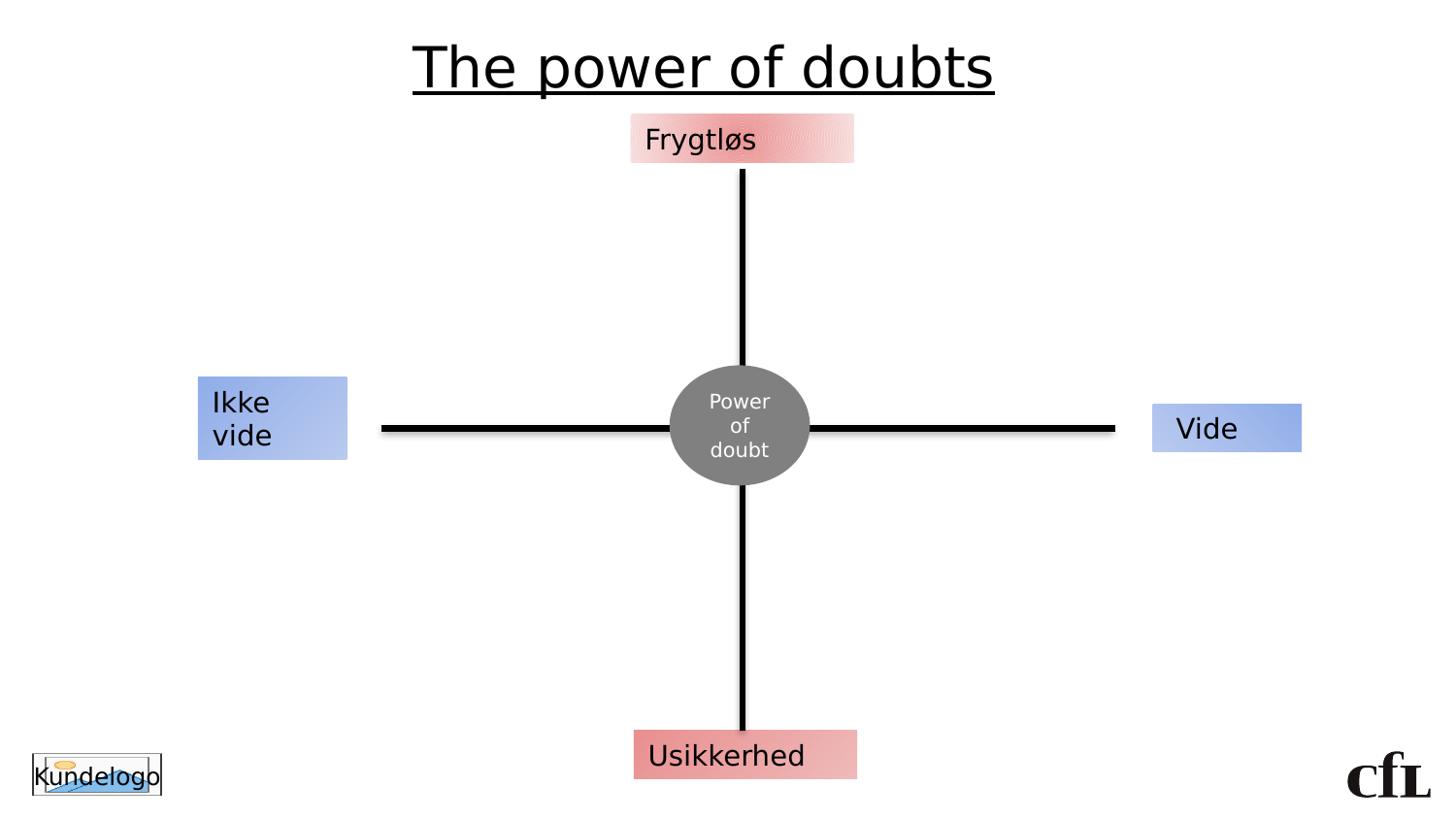

# The power of doubts
Frygtløs
Usikkerhed
Power of doubt
Ikke vide
 Vide